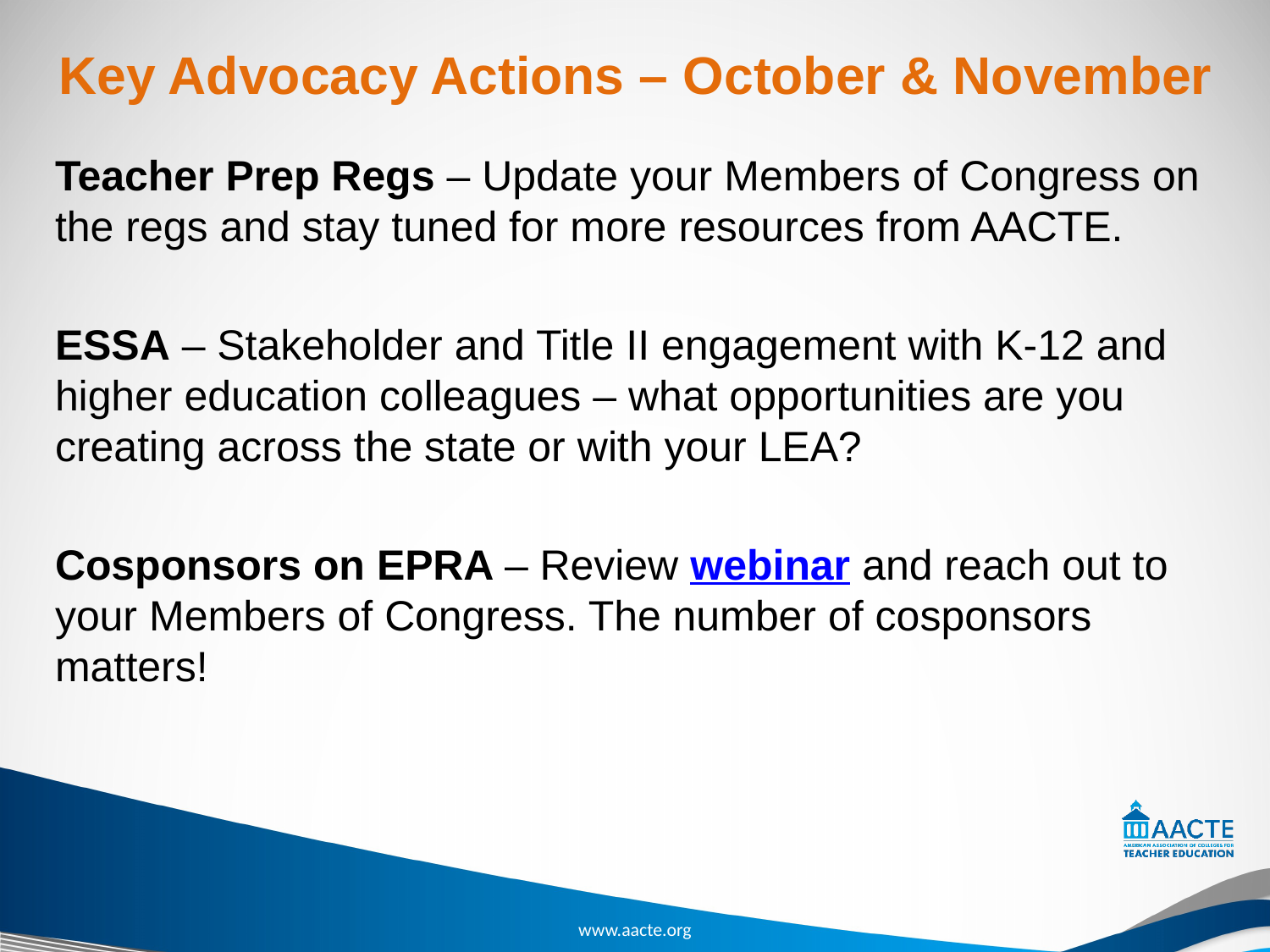

# Key Advocacy Actions – October & November
Teacher Prep Regs – Update your Members of Congress on the regs and stay tuned for more resources from AACTE.

ESSA – Stakeholder and Title II engagement with K-12 and higher education colleagues – what opportunities are you creating across the state or with your LEA?

Cosponsors on EPRA – Review webinar and reach out to your Members of Congress. The number of cosponsors matters!